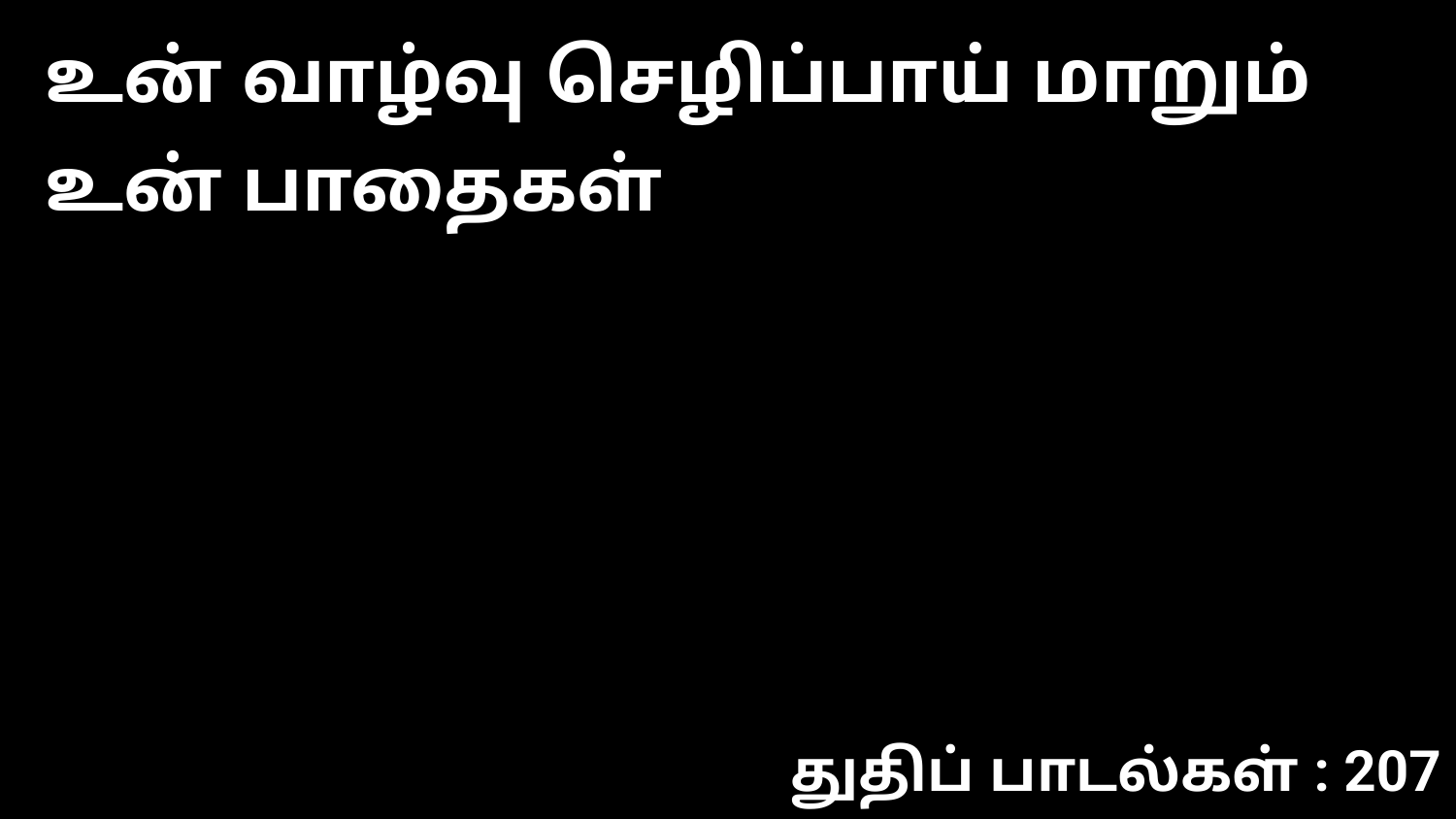

உன் வாழ்வு செழிப்பாய் மாறும் உன் பாதைகள்
துதிப் பாடல்கள் : 207